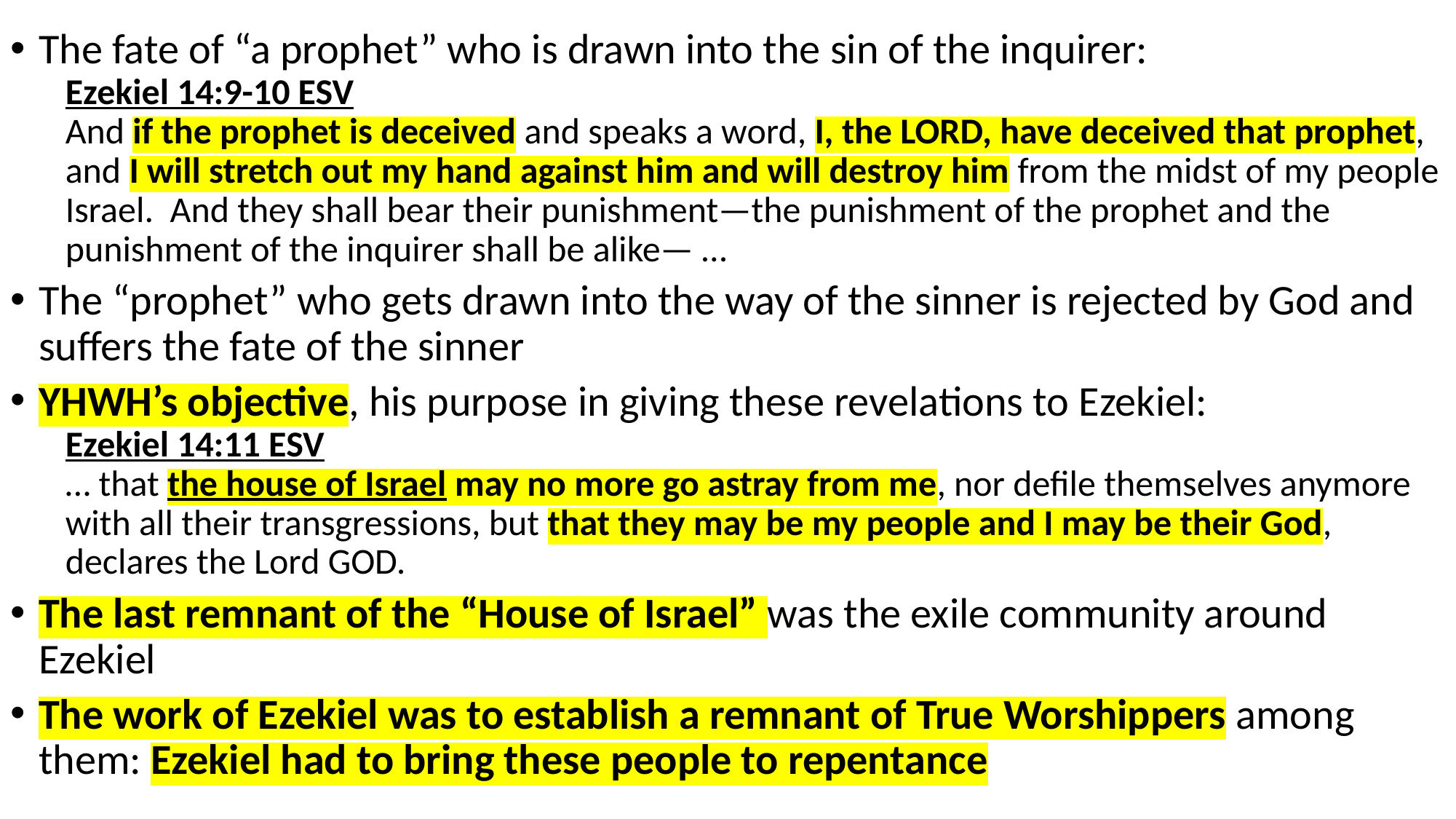

The fate of “a prophet” who is drawn into the sin of the inquirer:
Ezekiel 14:9-10 ESV
And if the prophet is deceived and speaks a word, I, the LORD, have deceived that prophet, and I will stretch out my hand against him and will destroy him from the midst of my people Israel.  And they shall bear their punishment—the punishment of the prophet and the punishment of the inquirer shall be alike— …
The “prophet” who gets drawn into the way of the sinner is rejected by God and suffers the fate of the sinner
YHWH’s objective, his purpose in giving these revelations to Ezekiel:
Ezekiel 14:11 ESV
… that the house of Israel may no more go astray from me, nor defile themselves anymore with all their transgressions, but that they may be my people and I may be their God, declares the Lord GOD.
The last remnant of the “House of Israel” was the exile community around Ezekiel
The work of Ezekiel was to establish a remnant of True Worshippers among them: Ezekiel had to bring these people to repentance